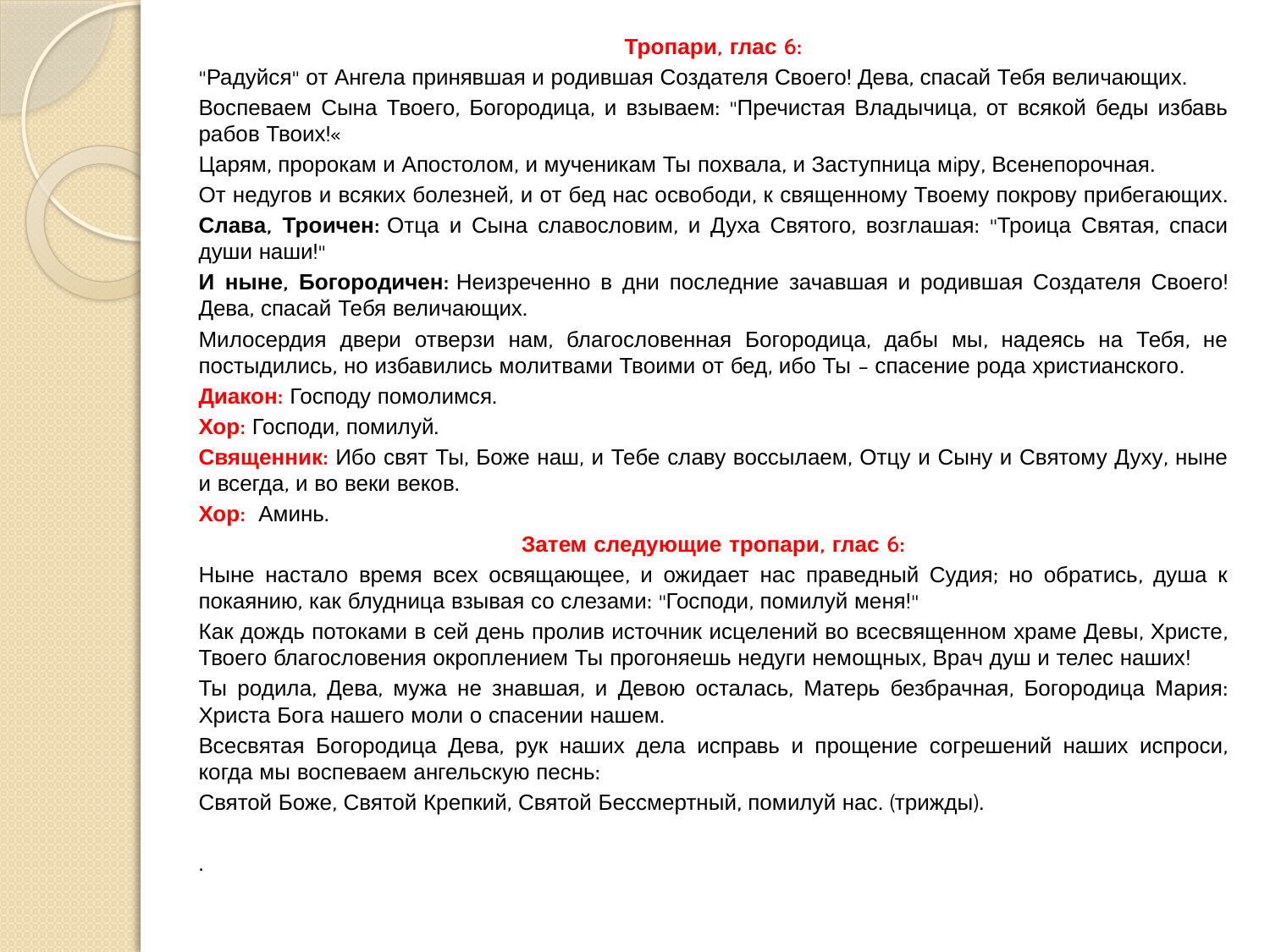

Тропари, глас 6:
"Радуйся" от Ангела принявшая и родившая Создателя Своего! Дева, спасай Тебя величающих.
Воспеваем Сына Твоего, Богородица, и взываем: "Пречистая Владычица, от всякой беды избавь рабов Твоих!«
Царям, пророкам и Апостолом, и мученикам Ты похвала, и Заступница мiру, Всенепорочная.
От недугов и всяких болезней, и от бед нас освободи, к священному Твоему покрову прибегающих.
Слава, Троичен: Отца и Сына славословим, и Духа Святого, возглашая: "Троица Святая, спаси души наши!"
И ныне, Богородичен: Неизреченно в дни последние зачавшая и родившая Создателя Своего! Дева, спасай Тебя величающих.
Милосердия двери отверзи нам, благословенная Богородица, дабы мы, надеясь на Тебя, не постыдились, но избавились молитвами Твоими от бед, ибо Ты – спасение рода христианского.
Диакон: Господу помолимся.
Хор: Господи, помилуй.
Священник: Ибо свят Ты, Боже наш, и Тебе славу воссылаем, Отцу и Сыну и Святому Духу, ныне и всегда, и во веки веков.
Хор:  Аминь.
Затем следующие тропари, глас 6:
Ныне настало время всех освящающее, и ожидает нас праведный Судия; но обратись, душа к покаянию, как блудница взывая со слезами: "Господи, помилуй меня!"
Как дождь потоками в сей день пролив источник исцелений во всесвященном храме Девы, Христе, Твоего благословения окроплением Ты прогоняешь недуги немощных, Врач душ и телес наших!
Ты родила, Дева, мужа не знавшая, и Девою осталась, Матерь безбрачная, Богородица Мария: Христа Бога нашего моли о спасении нашем.
Всесвятая Богородица Дева, рук наших дела исправь и прощение согрешений наших испроси, когда мы воспеваем ангельскую песнь:
Святой Боже, Святой Крепкий, Святой Бессмертный, помилуй нас. (трижды).

.